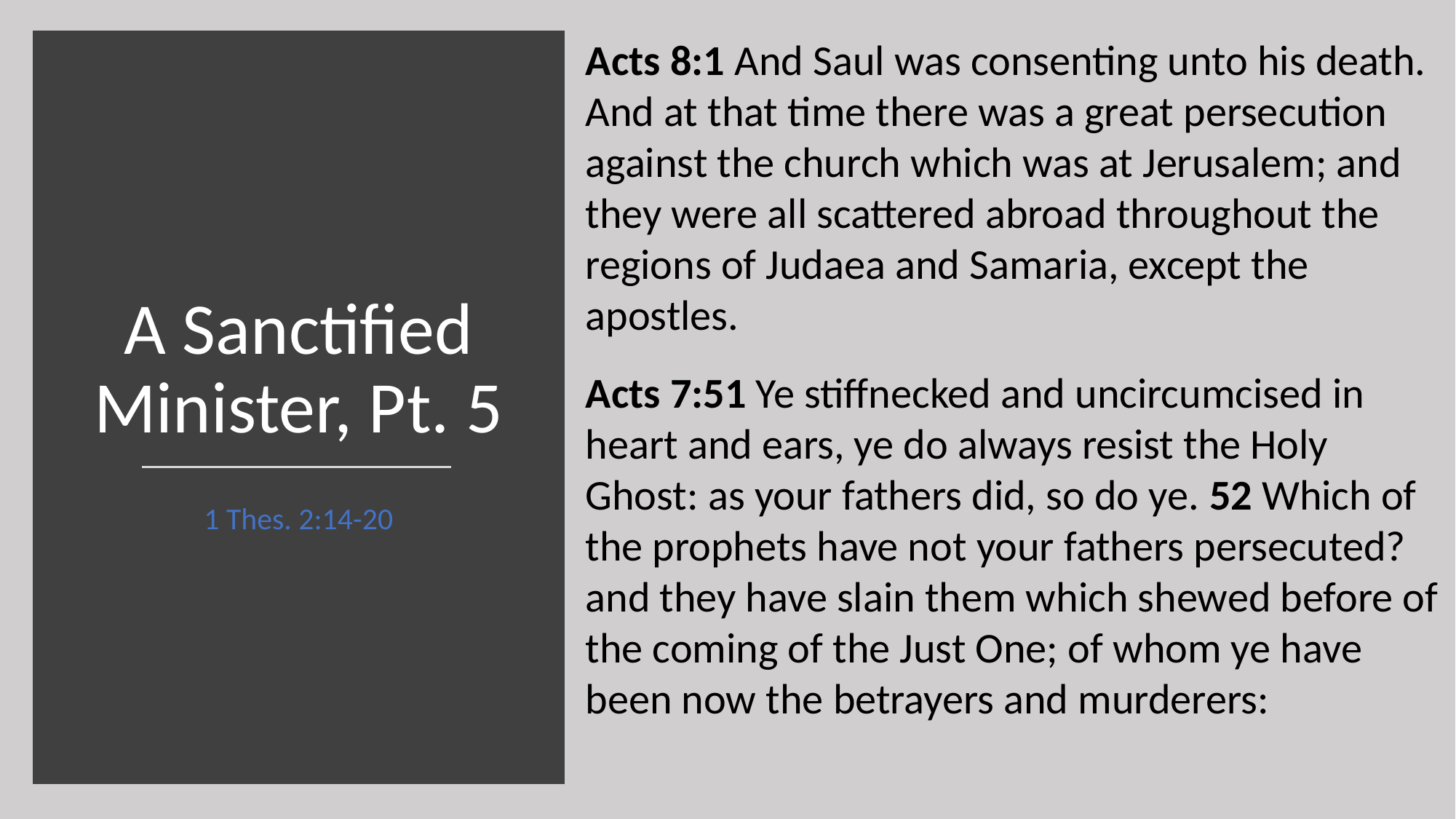

Acts 8:1 And Saul was consenting unto his death. And at that time there was a great persecution against the church which was at Jerusalem; and they were all scattered abroad throughout the regions of Judaea and Samaria, except the apostles.

# A Sanctified Minister, Pt. 5
Acts 7:51 Ye stiffnecked and uncircumcised in heart and ears, ye do always resist the Holy Ghost: as your fathers did, so do ye. 52 Which of the prophets have not your fathers persecuted? and they have slain them which shewed before of the coming of the Just One; of whom ye have been now the betrayers and murderers:
1 Thes. 2:14-20